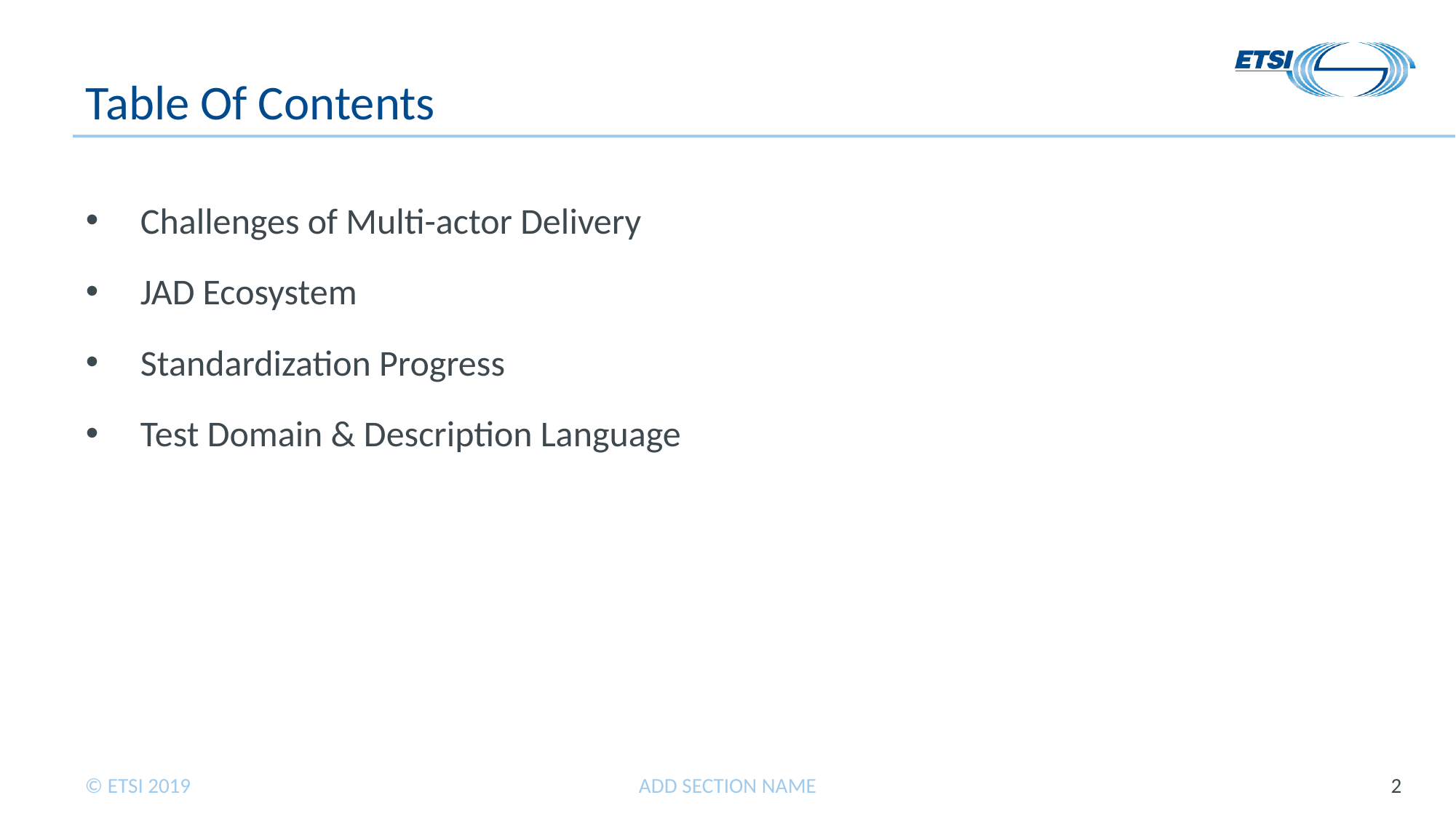

# Table Of Contents
Challenges of Multi-actor Delivery
JAD Ecosystem
Standardization Progress
Test Domain & Description Language
ADD SECTION NAME